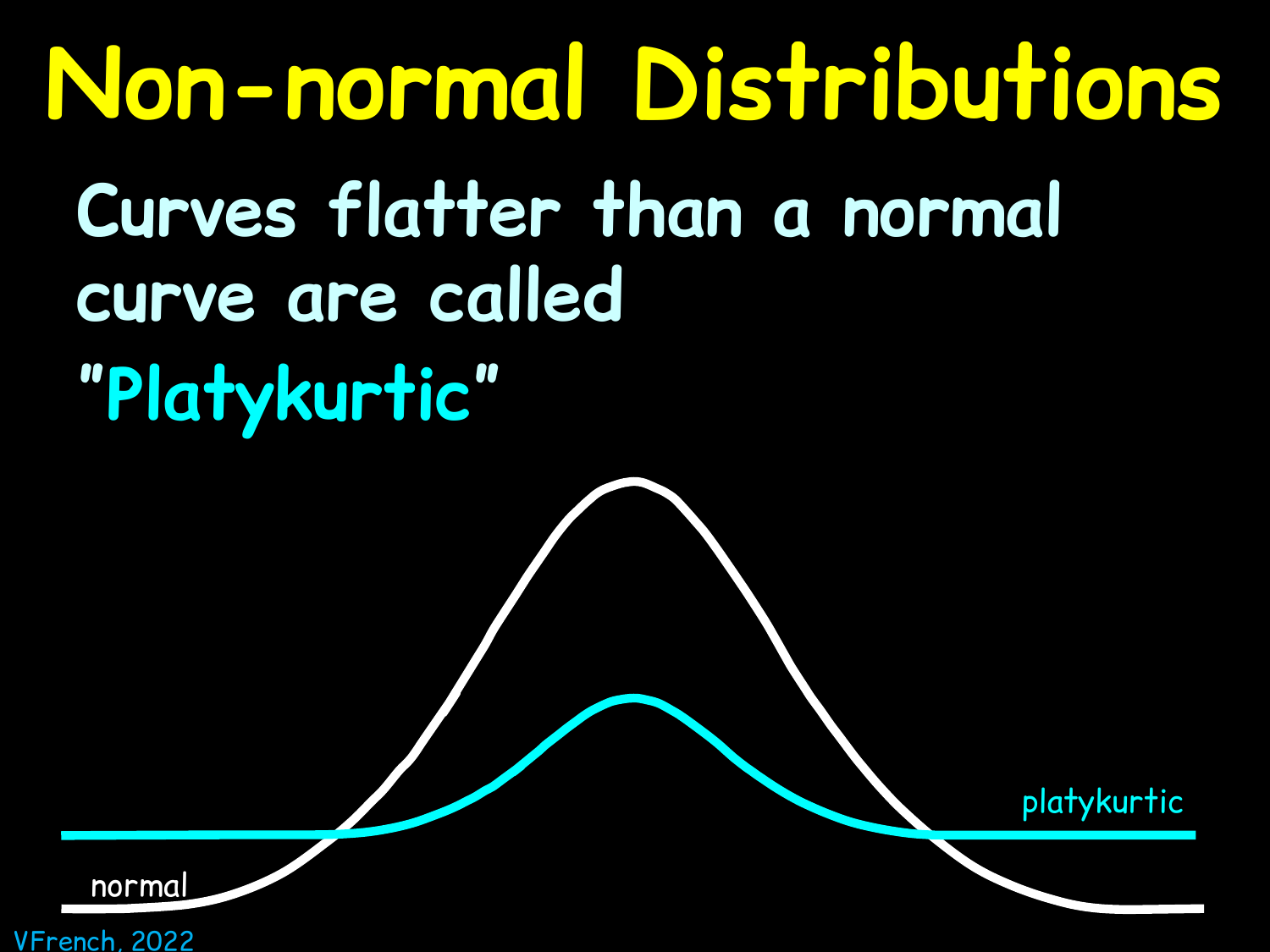

# Non-normal Distributions
Curves flatter than a normal curve are called
”Platykurtic”

normal

platykurtic
VFrench, 2022